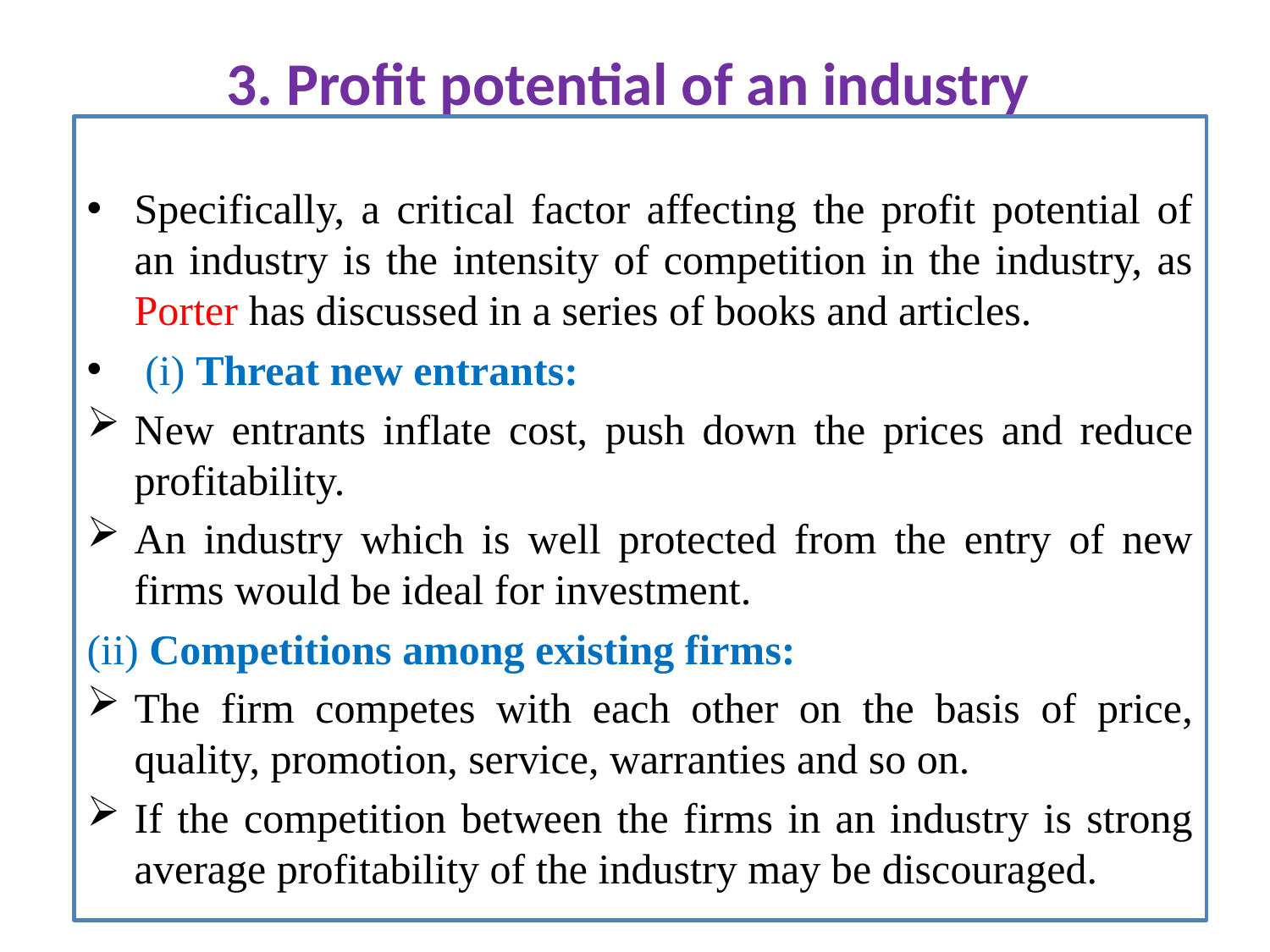

# 3. Profit potential of an industry

Specifically, a critical factor affecting the profit potential of an industry is the intensity of competition in the industry, as Porter has discussed in a series of books and articles.
 (i) Threat new entrants:
New entrants inflate cost, push down the prices and reduce profitability.
An industry which is well protected from the entry of new firms would be ideal for investment.
(ii) Competitions among existing firms:
The firm competes with each other on the basis of price, quality, promotion, service, warranties and so on.
If the competition between the firms in an industry is strong average profitability of the industry may be discouraged.